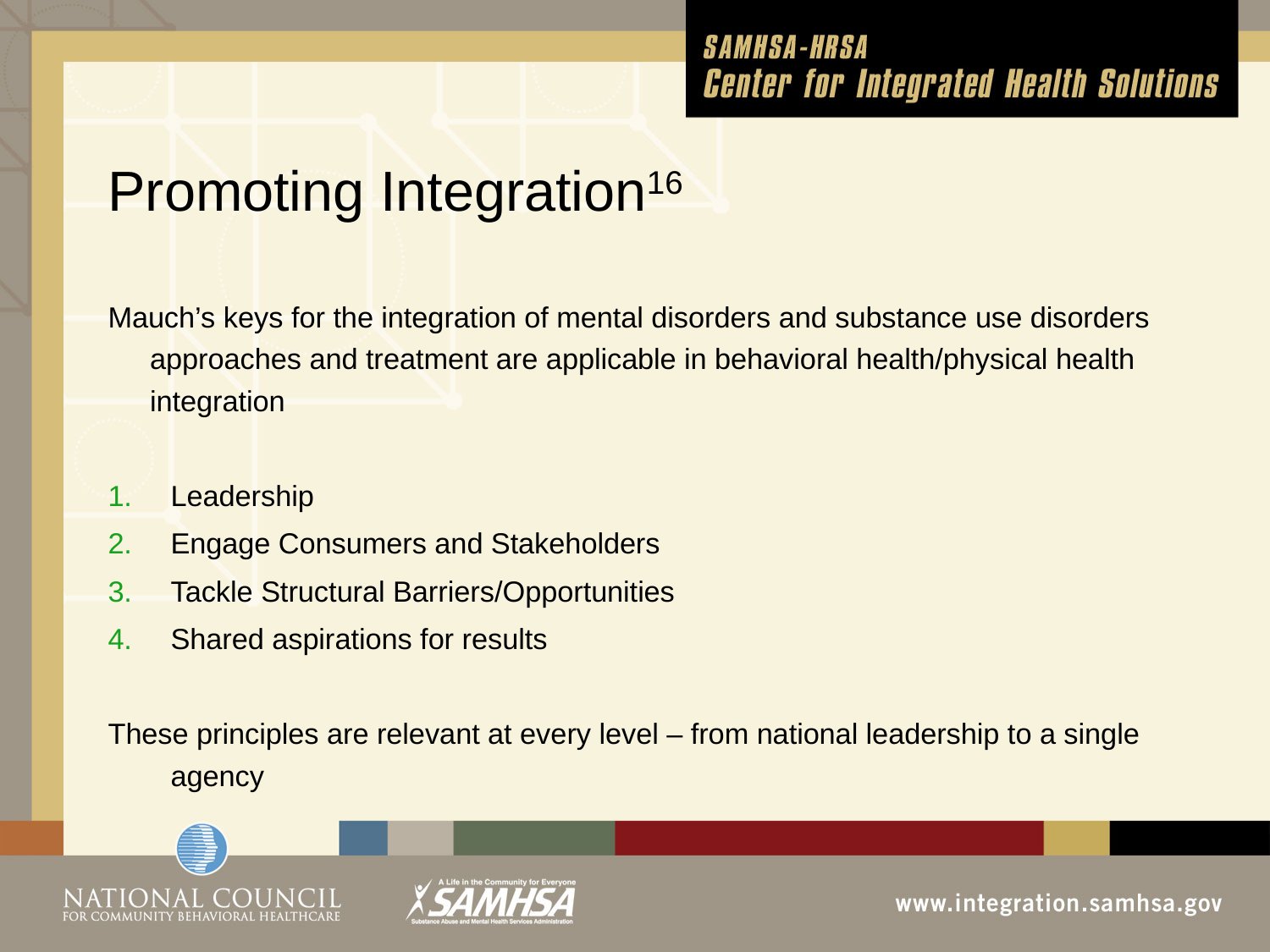

# Promoting Integration16
Mauch’s keys for the integration of mental disorders and substance use disorders approaches and treatment are applicable in behavioral health/physical health integration

Leadership
Engage Consumers and Stakeholders
Tackle Structural Barriers/Opportunities
Shared aspirations for results

These principles are relevant at every level – from national leadership to a single agency